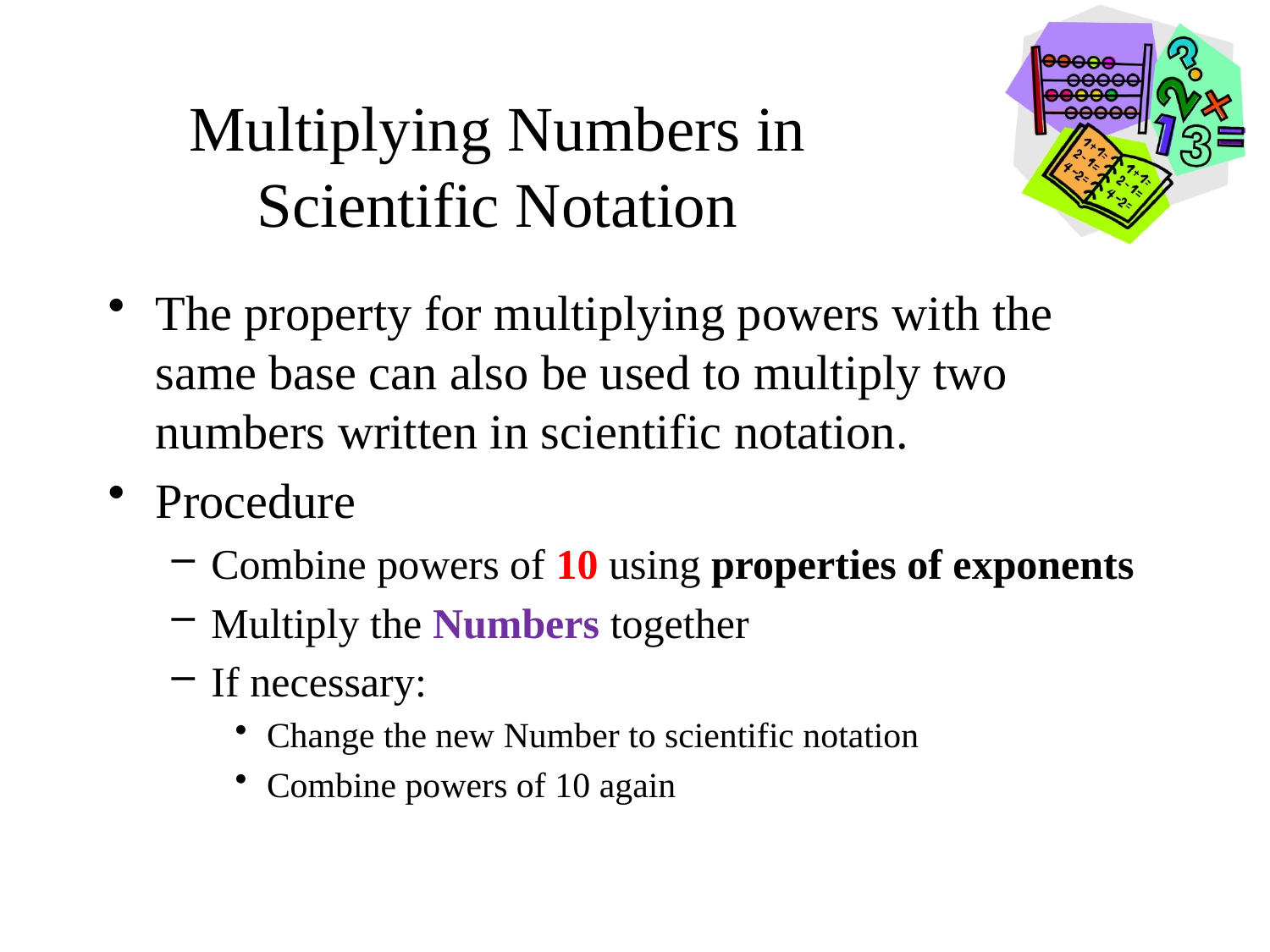

# Multiplying Numbers in Scientific Notation
The property for multiplying powers with the same base can also be used to multiply two numbers written in scientific notation.
Procedure
Combine powers of 10 using properties of exponents
Multiply the Numbers together
If necessary:
Change the new Number to scientific notation
Combine powers of 10 again